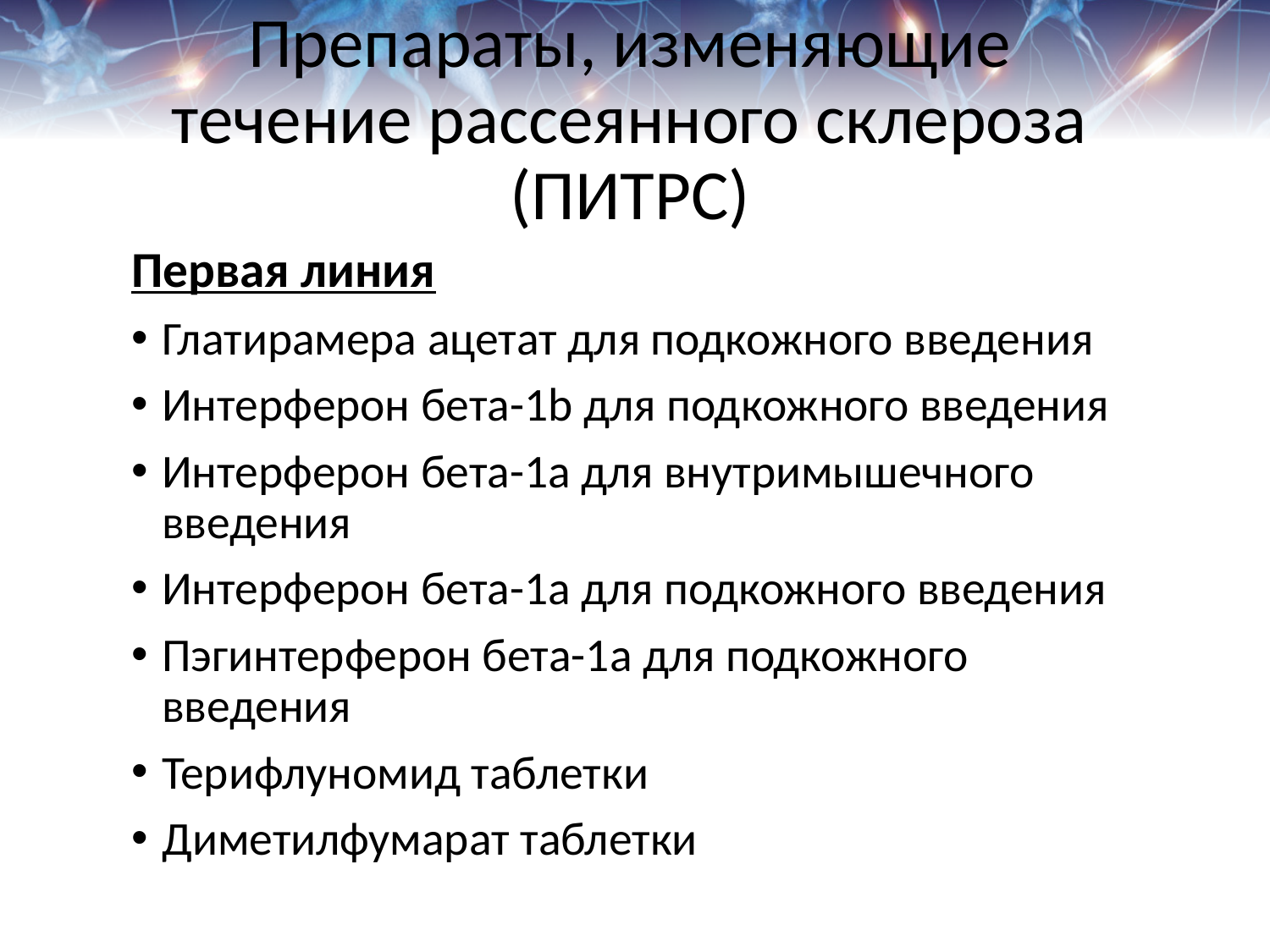

# Препараты, изменяющие течение рассеянного склероза (ПИТРС)
Первая линия
Глатирамера ацетат для подкожного введения
Интерферон бета-1b для подкожного введения
Интерферон бета-1а для внутримышечного введения
Интерферон бета-1а для подкожного введения
Пэгинтерферон бета-1а для подкожного введения
Терифлуномид таблетки
Диметилфумарат таблетки